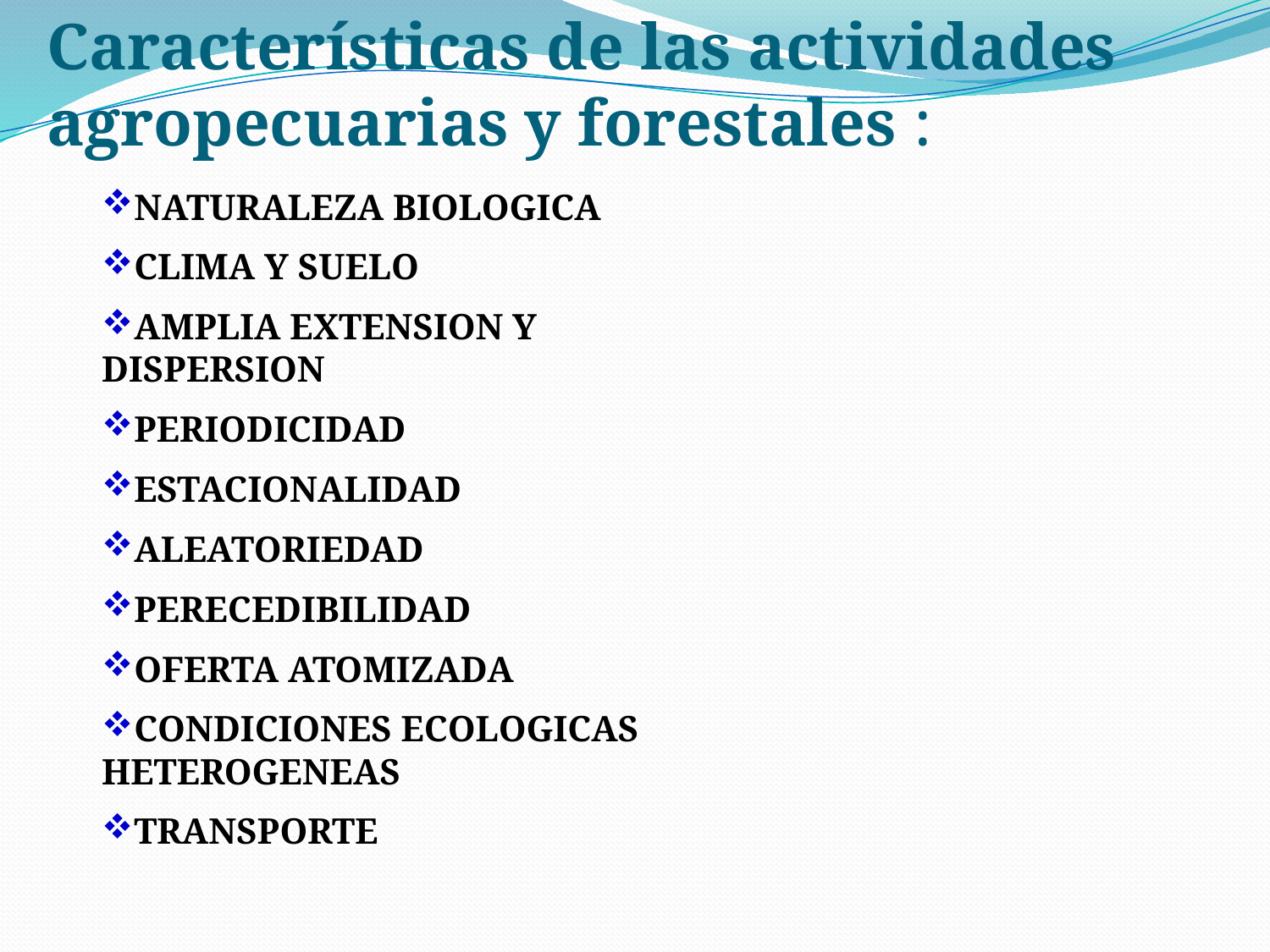

Características de las actividades agropecuarias y forestales :
NATURALEZA BIOLOGICA
CLIMA Y SUELO
AMPLIA EXTENSION Y DISPERSION
PERIODICIDAD
ESTACIONALIDAD
ALEATORIEDAD
PERECEDIBILIDAD
OFERTA ATOMIZADA
CONDICIONES ECOLOGICAS HETEROGENEAS
TRANSPORTE